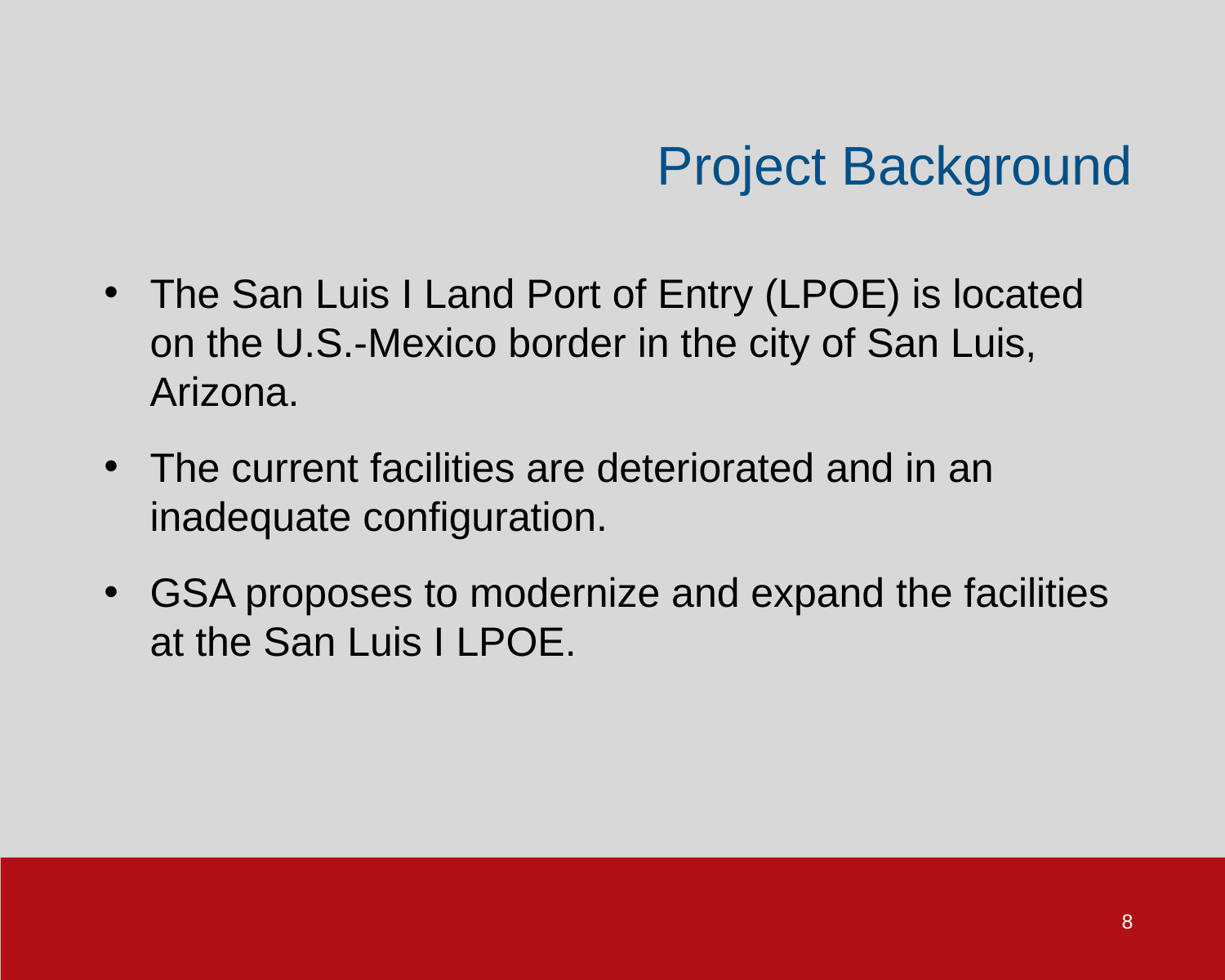

Project Background
The San Luis I Land Port of Entry (LPOE) is located on the U.S.-Mexico border in the city of San Luis, Arizona.
The current facilities are deteriorated and in an inadequate configuration.
GSA proposes to modernize and expand the facilities at the San Luis I LPOE.
8